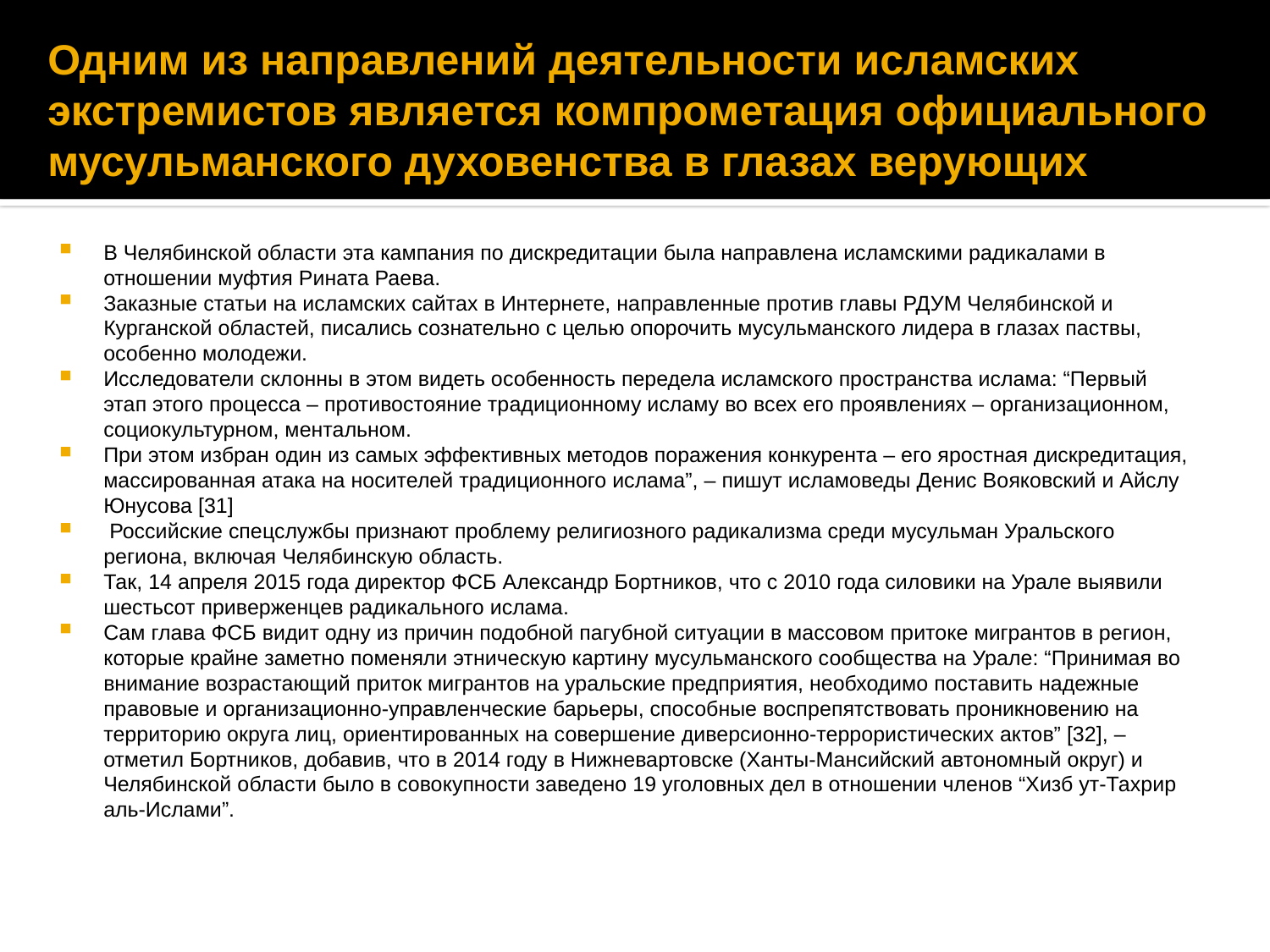

# Одним из направлений деятельности исламских экстремистов является компрометация официального мусульманского духовенства в глазах верующих
В Челябинской области эта кампания по дискредитации была направлена исламскими радикалами в отношении муфтия Рината Раева.
Заказные статьи на исламских сайтах в Интернете, направленные против главы РДУМ Челябинской и Курганской областей, писались сознательно с целью опорочить мусульманского лидера в глазах паствы, особенно молодежи.
Исследователи склонны в этом видеть особенность передела исламского пространства ислама: “Первый этап этого процесса – противостояние традиционному исламу во всех его проявлениях – организационном, социокультурном, ментальном.
При этом избран один из самых эффективных методов поражения конкурента – его яростная дискредитация, массированная атака на носителей традиционного ислама”, – пишут исламоведы Денис Вояковский и Айслу Юнусова [31]
 Российские спецслужбы признают проблему религиозного радикализма среди мусульман Уральского региона, включая Челябинскую область.
Так, 14 апреля 2015 года директор ФСБ Александр Бортников, что с 2010 года силовики на Урале выявили шестьсот приверженцев радикального ислама.
Сам глава ФСБ видит одну из причин подобной пагубной ситуации в массовом притоке мигрантов в регион, которые крайне заметно поменяли этническую картину мусульманского сообщества на Урале: “Принимая во внимание возрастающий приток мигрантов на уральские предприятия, необходимо поставить надежные правовые и организационно-управленческие барьеры, способные воспрепятствовать проникновению на территорию округа лиц, ориентированных на совершение диверсионно-террористических актов” [32], – отметил Бортников, добавив, что в 2014 году в Нижневартовске (Ханты-Мансийский автономный округ) и Челябинской области было в совокупности заведено 19 уголовных дел в отношении членов “Хизб ут-Тахрир аль-Ислами”.